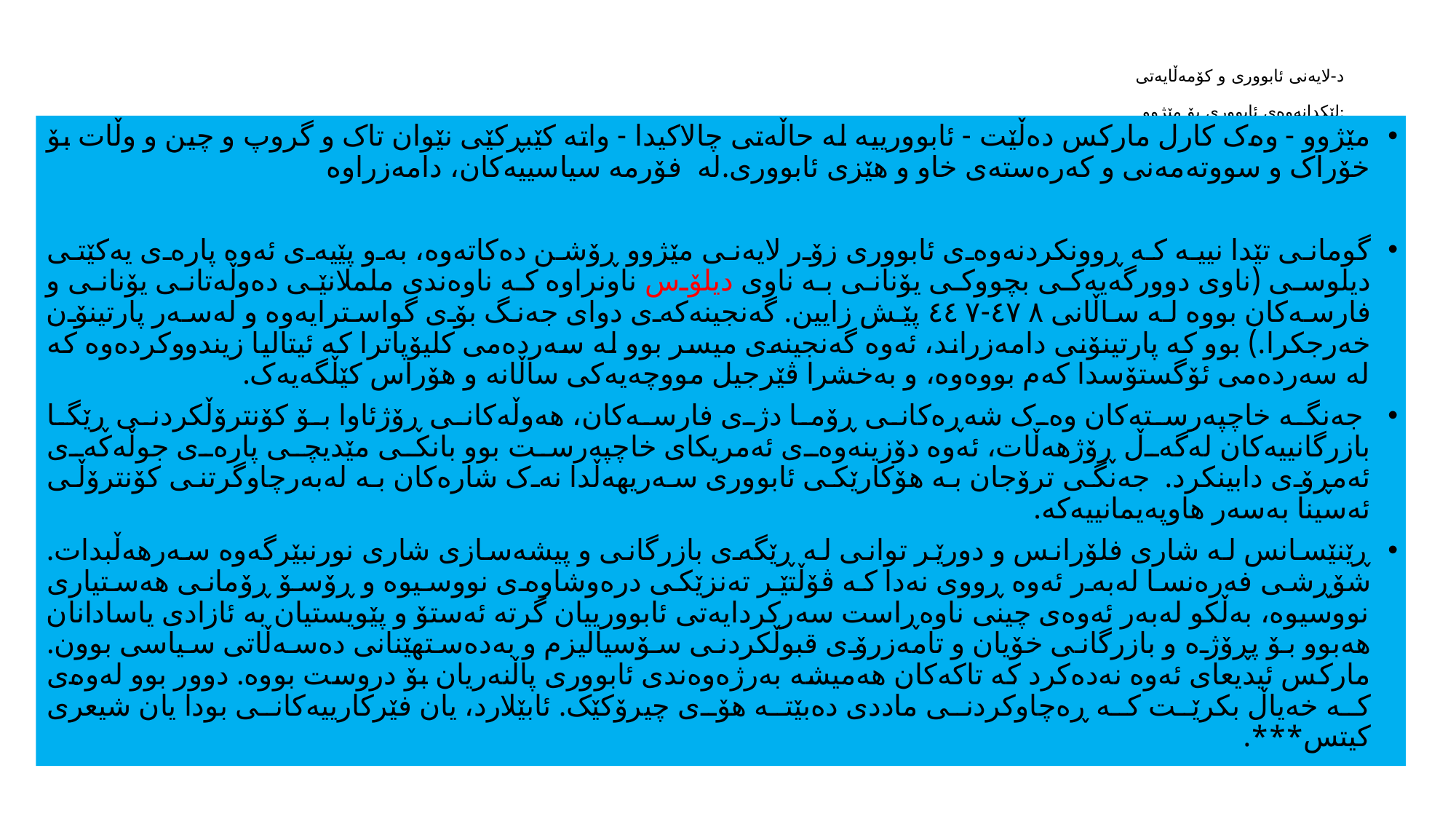

# د-لايه‌نى ئابوورى و كۆمه‌ڵايه‌تى لێکدانەوەى ئابوورى بۆ مێژوو:
مێژوو - وەک کارل مارکس دەڵێت - ئابوورییە لە حاڵەتی چالاکیدا - واتە کێبڕکێی نێوان تاک و گروپ و چین و وڵات بۆ خۆراک و سووتەمەنی و کەرەستەی خاو و هێزی ئابووری.لە  فۆرمە سیاسییەکان، دامەزراوە

گومانی تێدا نییە کە ڕوونکردنەوەی ئابووری زۆر لایەنی مێژوو ڕۆشن دەکاتەوە، بەو پێیەی ئەوە پارەی یەکێتی دیلوسی (ناوی دوورگەیەکی بچووکی یۆنانی بە ناوی دیلۆس ناونراوە کە ناوەندی ململانێی دەوڵەتانی یۆنانی و فارسەکان بووە لە ساڵانی ٤٧٨-٤٤٧ پێش زایین. گەنجینەکەی دوای جەنگ بۆی گواسترایەوە و لەسەر پارتینۆن خەرجکرا.) بوو کە پارتینۆنی دامەزراند، ئەوە گەنجینەی میسر بوو لە سەردەمی کلیۆپاترا کە ئیتالیا زیندووکردەوە کە لە سەردەمی ئۆگستۆسدا کەم بووەوە، و بەخشرا ڤێرجیل مووچەیەکی ساڵانە و هۆراس کێڵگەیەک.
 جەنگە خاچپەرستەکان وەک شەڕەکانی ڕۆما دژی فارسەکان، هەوڵەکانی ڕۆژئاوا بۆ کۆنترۆڵکردنی ڕێگا بازرگانییەکان لەگەڵ ڕۆژهەڵات، ئەوە دۆزینەوەی ئەمریکای خاچپەرست بوو بانکی مێدیچی پارەی جوڵەکەی ئەمڕۆی دابینکرد.  جەنگی ترۆجان بە هۆکارێکی ئابووری سەریهەڵدا نەک شارەکان بە لەبەرچاوگرتنی کۆنترۆڵی ئەسینا بەسەر هاوپەیمانییەکە.
ڕێنێسانس لە شاری فلۆرانس و دورێر توانی لە ڕێگەی بازرگانی و پیشەسازی شاری نورنبێرگەوە سەرهەڵبدات. شۆڕشی فەرەنسا لەبەر ئەوە ڕووی نەدا کە ڤۆڵتێر تەنزێکی درەوشاوەی نووسیوە و ڕۆسۆ ڕۆمانی هەستیاری نووسیوە، بەڵکو لەبەر ئەوەی چینی ناوەڕاست سەرکردایەتی ئابوورییان گرتە ئەستۆ و پێویستیان بە ئازادی یاسادانان هەبوو بۆ پڕۆژە و بازرگانی خۆیان و تامەزرۆی قبوڵکردنی سۆسیالیزم و بەدەستهێنانی دەسەڵاتی سیاسی بوون. مارکس ئیدیعای ئەوە نەدەکرد کە تاکەکان هەمیشە بەرژەوەندی ئابووری پاڵنەریان بۆ دروست بووە. دوور بوو لەوەی کە خەیاڵ بکرێت کە ڕەچاوکردنی ماددی دەبێتە هۆی چیرۆکێک. ئابێلارد، یان فێرکارییەکانی بودا یان شیعری کیتس***.